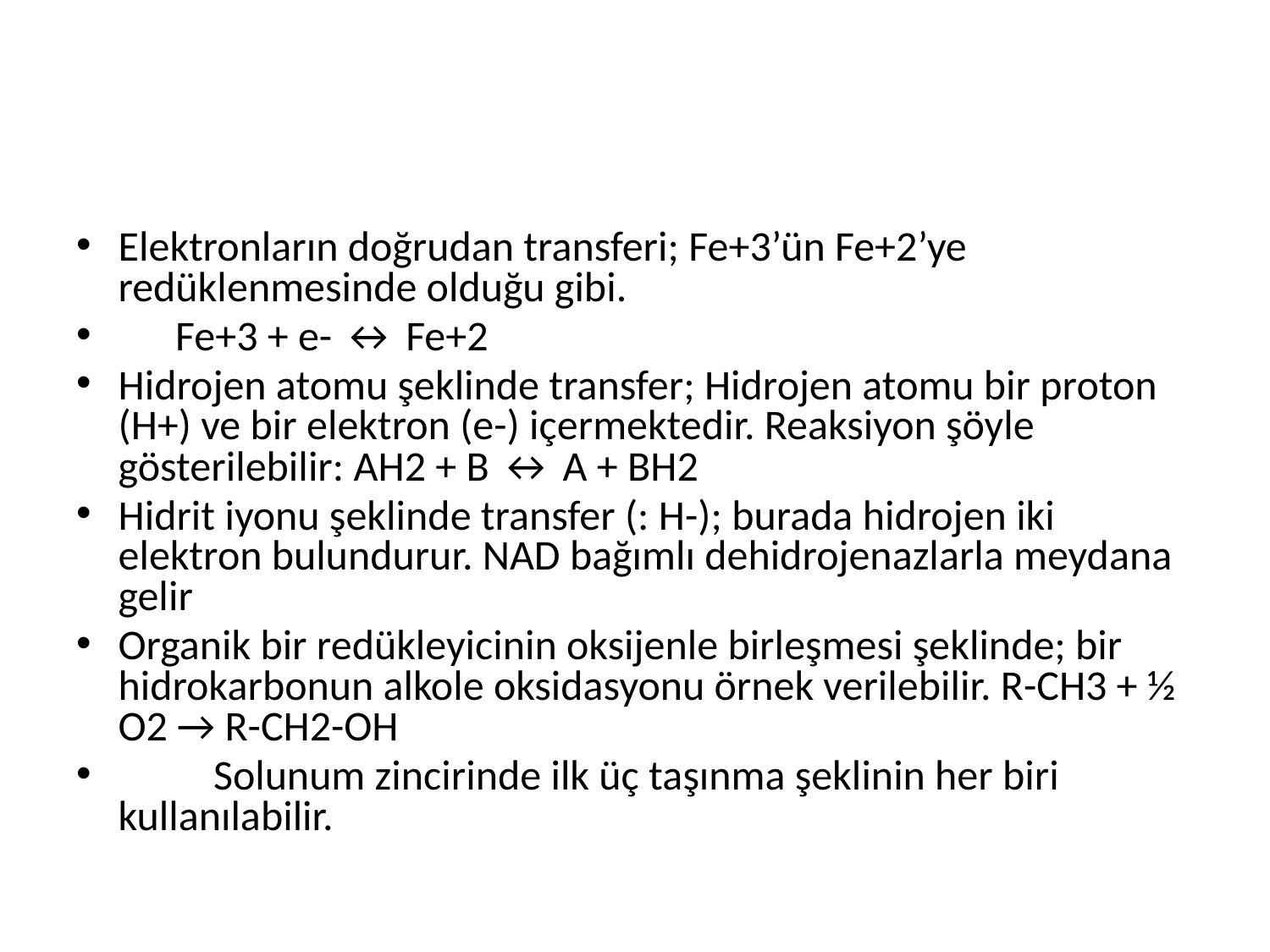

#
Elektronların doğrudan transferi; Fe+3’ün Fe+2’ye redüklenmesinde olduğu gibi.
      Fe+3 + e- ↔ Fe+2
Hidrojen atomu şeklinde transfer; Hidrojen atomu bir proton (H+) ve bir elektron (e-) içermektedir. Reaksiyon şöyle gösterilebilir: AH2 + B ↔ A + BH2
Hidrit iyonu şeklinde transfer (: H-); burada hidrojen iki elektron bulundurur. NAD bağımlı dehidrojenazlarla meydana gelir
Organik bir redükleyicinin oksijenle birleşmesi şeklinde; bir hidrokarbonun alkole oksidasyonu örnek verilebilir. R-CH3 + ½ O2 → R-CH2-OH
	Solunum zincirinde ilk üç taşınma şeklinin her biri kullanılabilir.